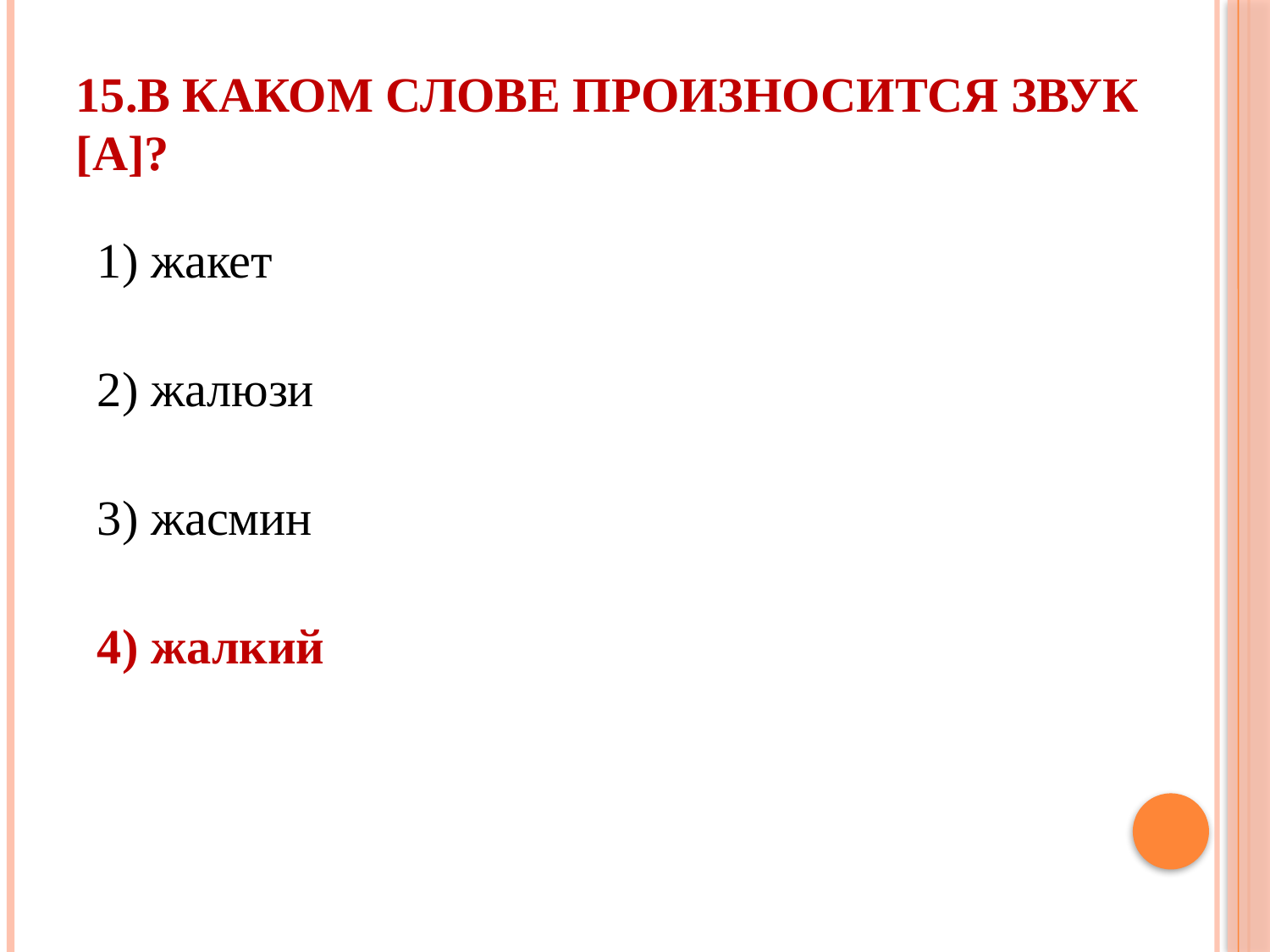

# 15.В каком слове произносится звук [а]?
1) жакет
2) жалюзи
3) жасмин
4) жалкий